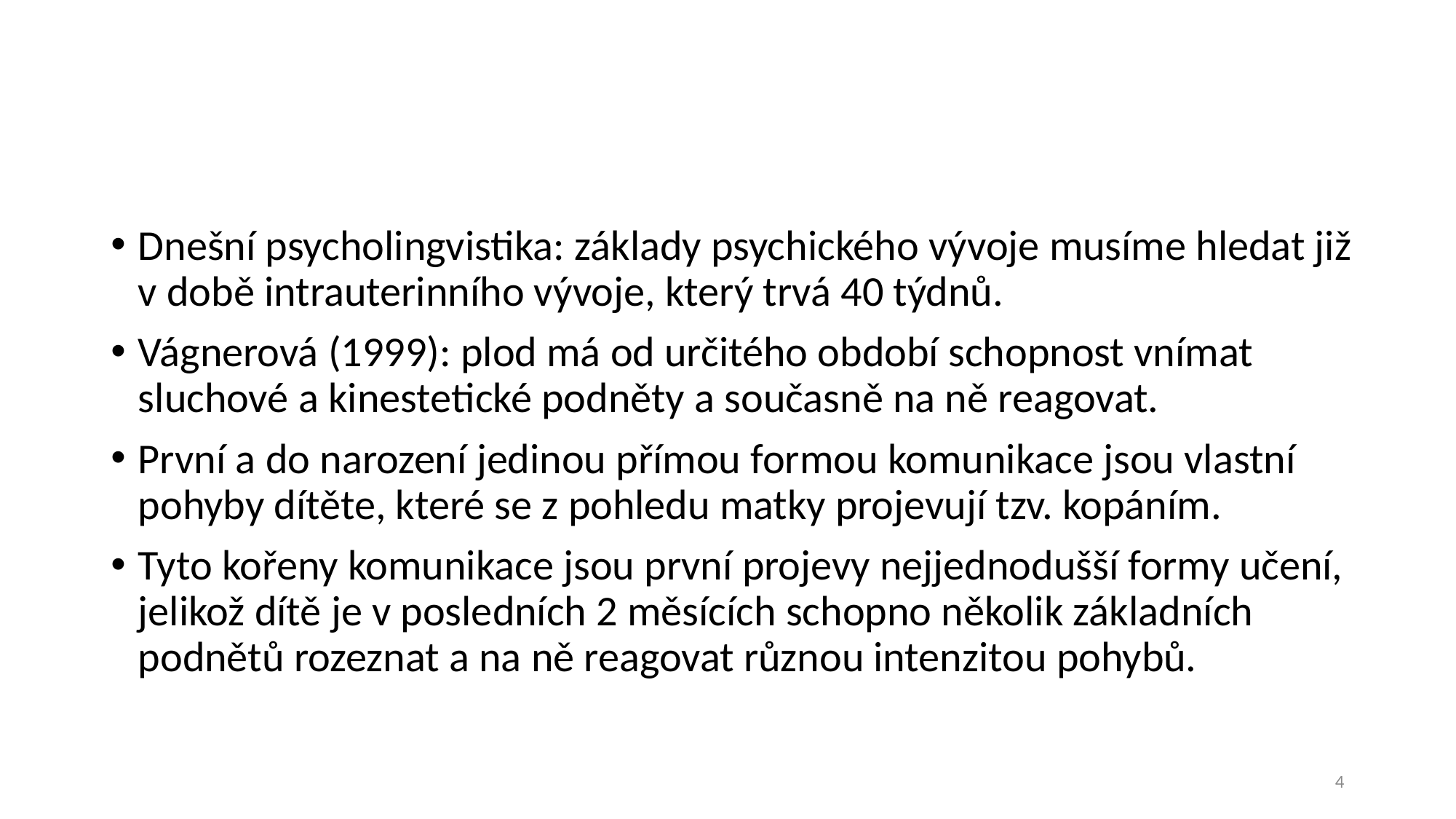

#
Dnešní psycholingvistika: základy psychického vývoje musíme hledat již v době intrauterinního vývoje, který trvá 40 týdnů.
Vágnerová (1999): plod má od určitého období schopnost vnímat sluchové a kinestetické podněty a současně na ně reagovat.
První a do narození jedinou přímou formou komunikace jsou vlastní pohyby dítěte, které se z pohledu matky projevují tzv. kopáním.
Tyto kořeny komunikace jsou první projevy nejjednodušší formy učení, jelikož dítě je v posledních 2 měsících schopno několik základních podnětů rozeznat a na ně reagovat různou intenzitou pohybů.

4